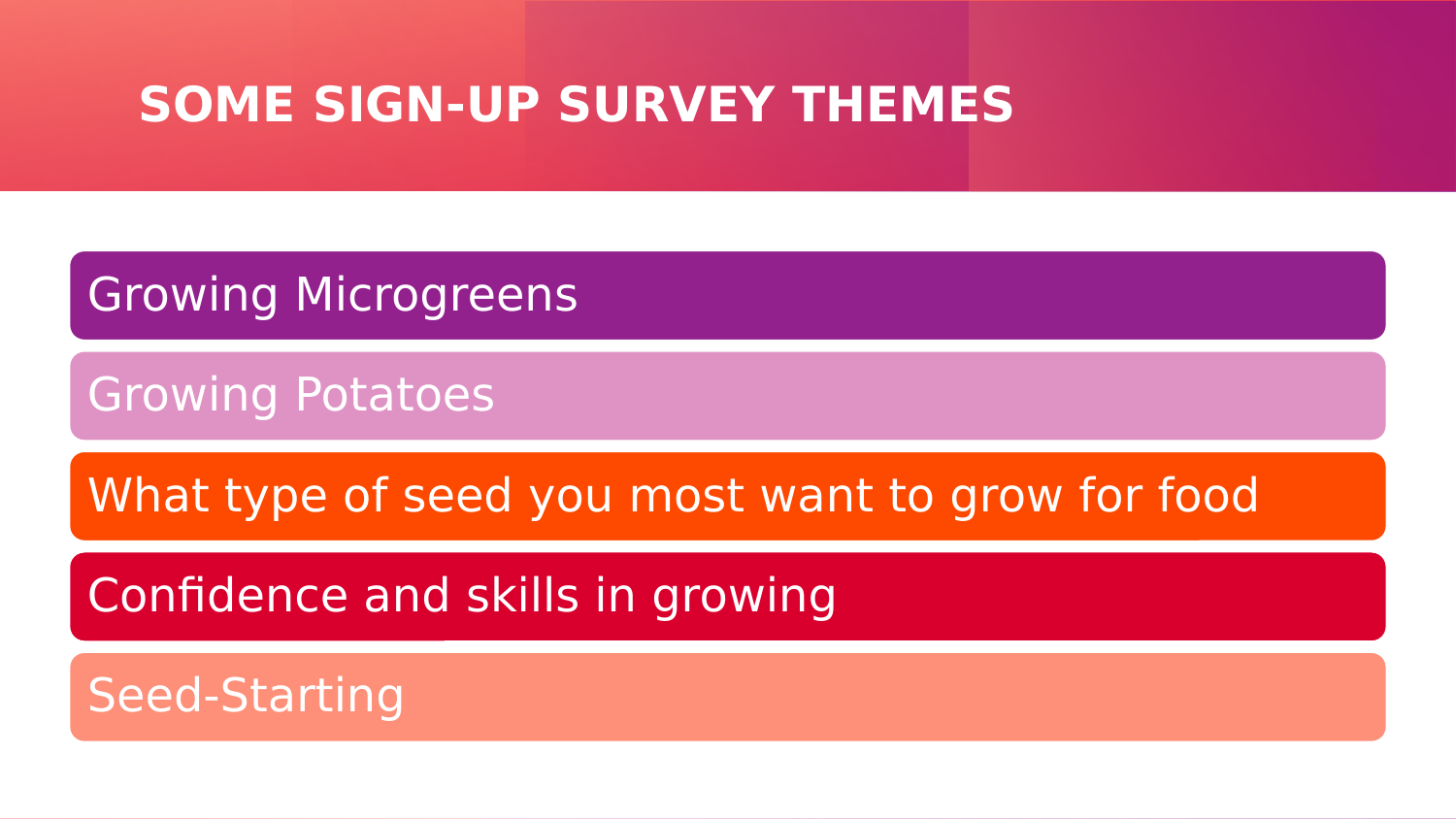

# SOME SIGN-UP SURVEY THEMES

Growing Microgreens

Growing Potatoes

What type of seed you most want to grow for food

Confidence and skills in growing

Seed-Starting